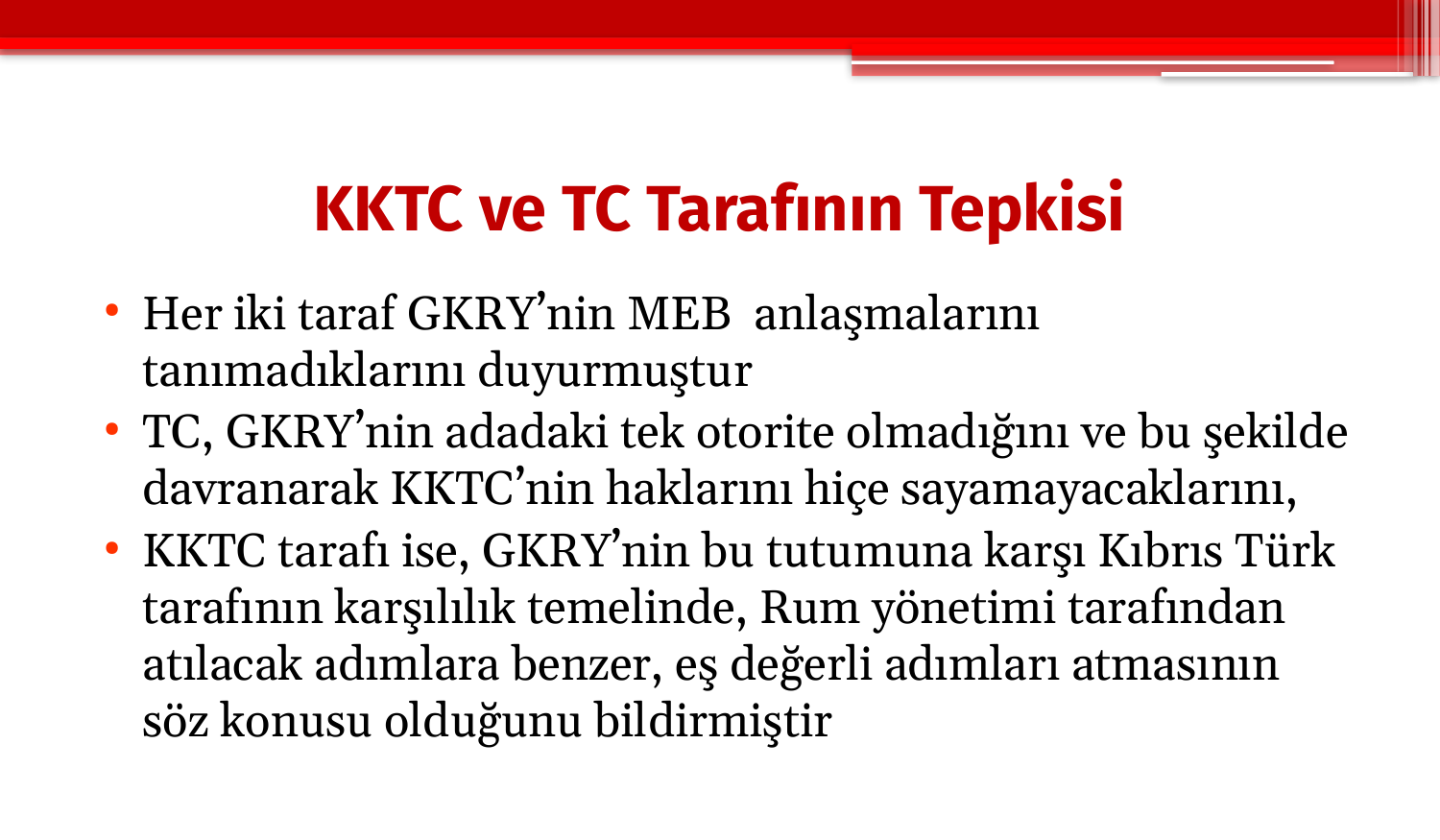

# KKTC ve TC Tarafının Tepkisi
Her iki taraf GKRY’nin MEB  anlaşmalarını tanımadıklarını duyurmuştur
TC, GKRY’nin adadaki tek otorite olmadığını ve bu şekilde davranarak KKTC’nin haklarını hiçe sayamayacaklarını,
KKTC tarafı ise, GKRY’nin bu tutumuna karşı Kıbrıs Türk tarafının karşılılık temelinde, Rum yönetimi tarafından atılacak adımlara benzer, eş değerli adımları atmasının söz konusu olduğunu bildirmiştir